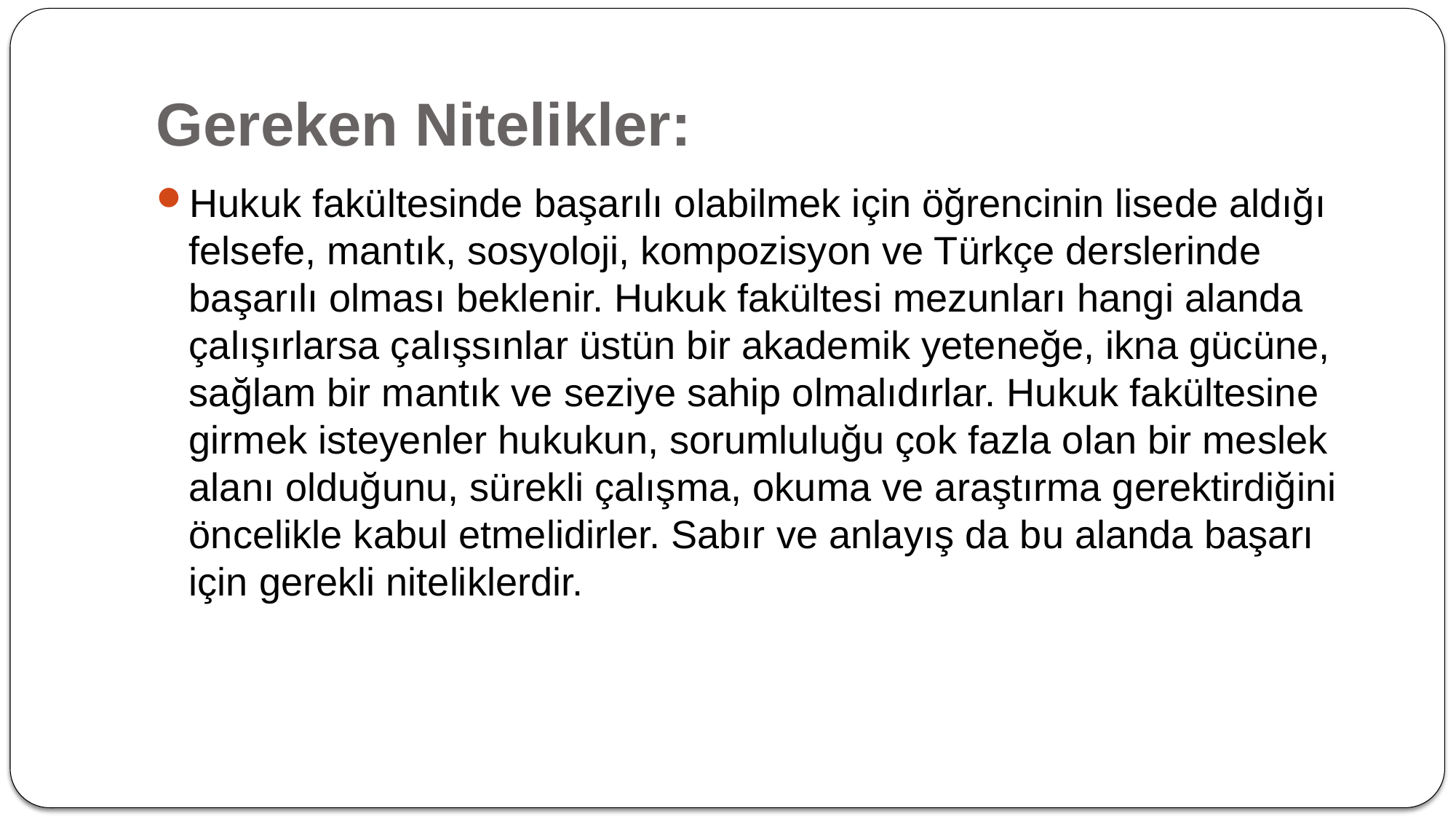

# Gereken Nitelikler:
Hukuk fakültesinde başarılı olabilmek için öğrencinin lisede aldığı felsefe, mantık, sosyoloji, kompozisyon ve Türkçe derslerinde başarılı olması beklenir. Hukuk fakültesi mezunları hangi alanda çalışırlarsa çalışsınlar üstün bir akademik yeteneğe, ikna gücüne, sağlam bir mantık ve seziye sahip olmalıdırlar. Hukuk fakültesine girmek isteyenler hukukun, sorumluluğu çok fazla olan bir meslek alanı olduğunu, sürekli çalışma, okuma ve araştırma gerektirdiğini öncelikle kabul etmelidirler. Sabır ve anlayış da bu alanda başarı için gerekli niteliklerdir.